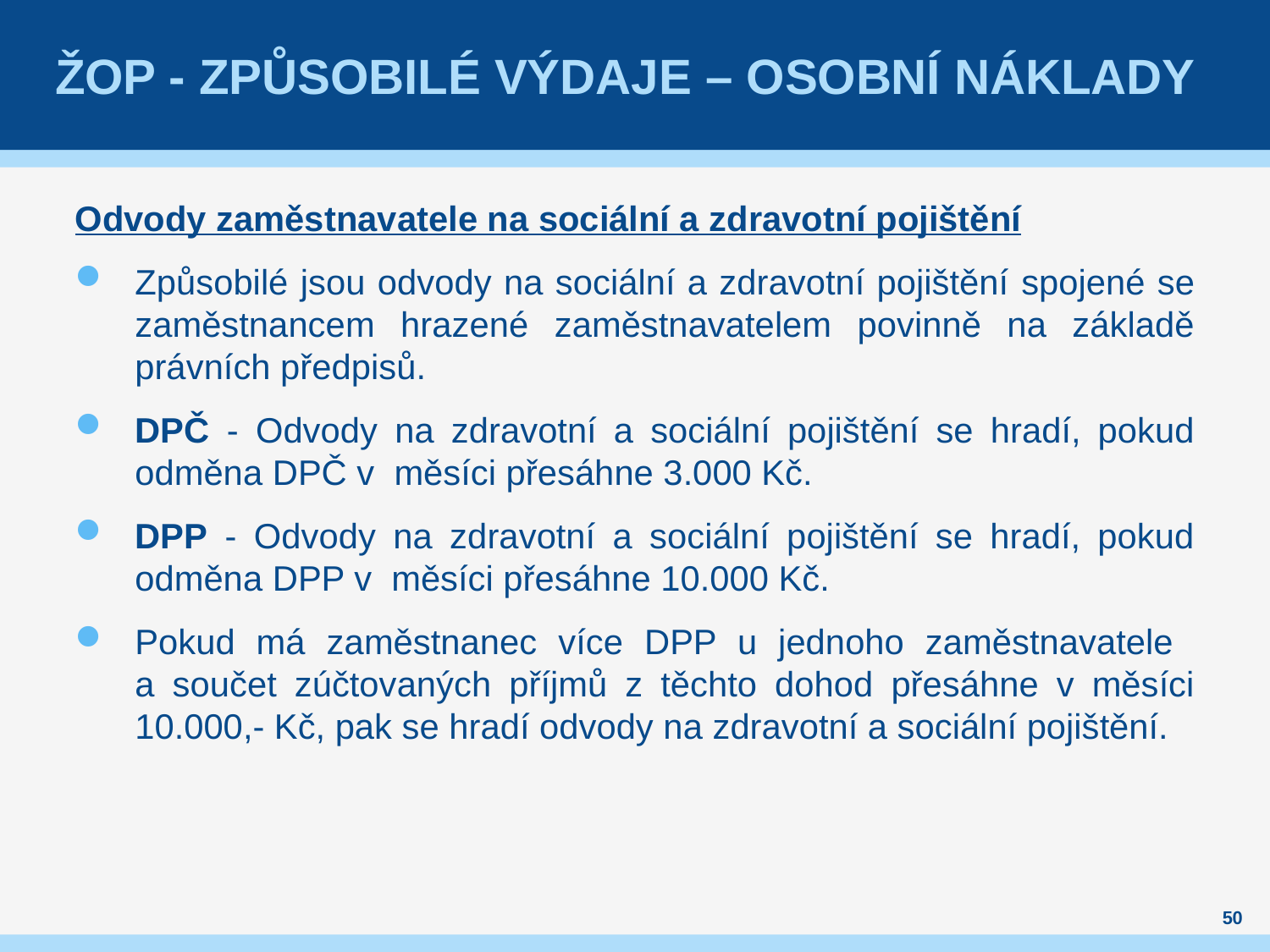

# ŽOP - Způsobilé výdaje – osobní náklady
Odvody zaměstnavatele na sociální a zdravotní pojištění
Způsobilé jsou odvody na sociální a zdravotní pojištění spojené se zaměstnancem hrazené zaměstnavatelem povinně na základě právních předpisů.
DPČ - Odvody na zdravotní a sociální pojištění se hradí, pokud odměna DPČ v  měsíci přesáhne 3.000 Kč.
DPP - Odvody na zdravotní a sociální pojištění se hradí, pokud odměna DPP v  měsíci přesáhne 10.000 Kč.
Pokud má zaměstnanec více DPP u jednoho zaměstnavatele
a součet zúčtovaných příjmů z těchto dohod přesáhne v měsíci 10.000,- Kč, pak se hradí odvody na zdravotní a sociální pojištění.

50